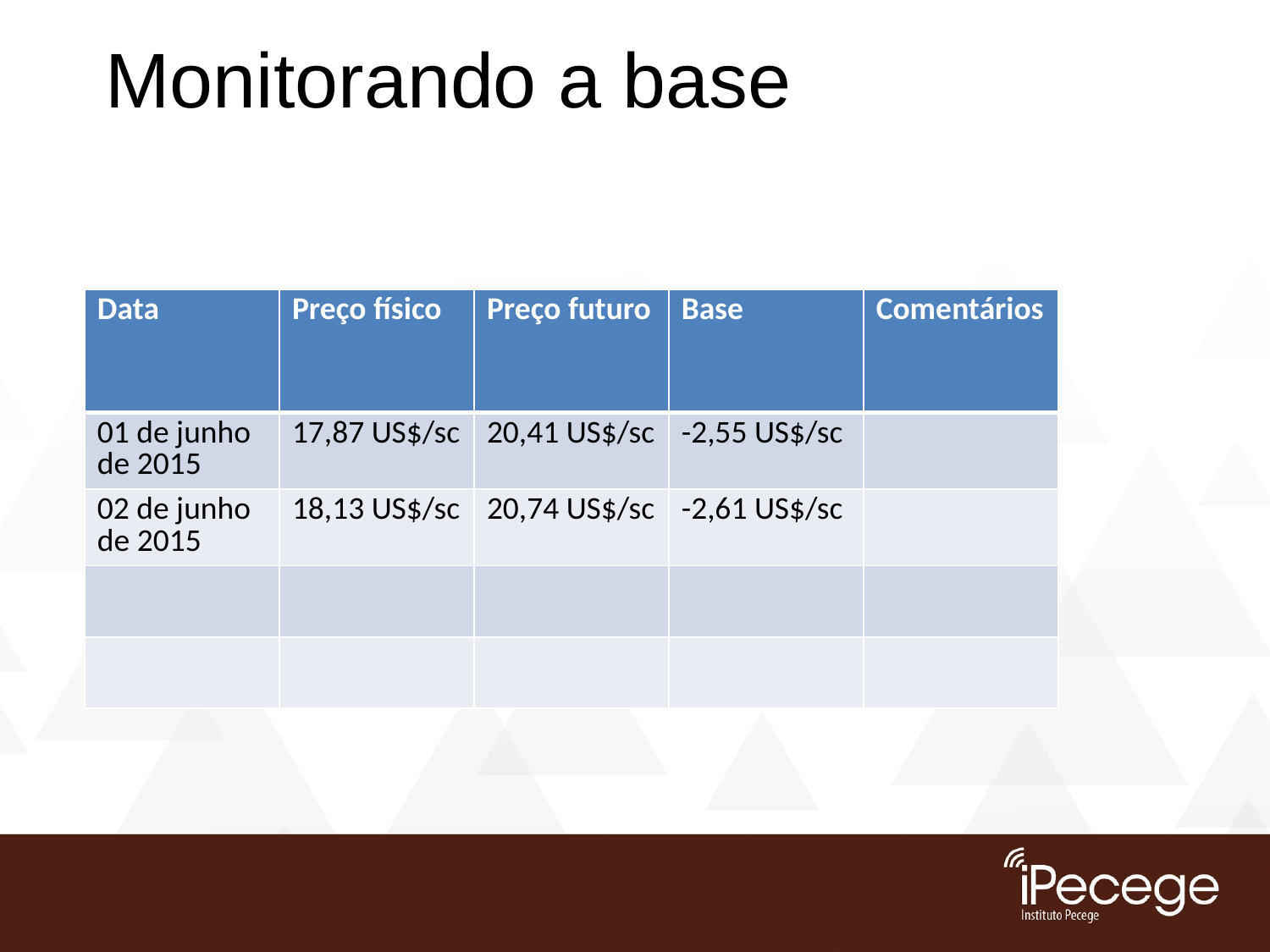

# Monitorando a base

| Data | Preço físico | Preço futuro | Base | Comentários |
| --- | --- | --- | --- | --- |
| 01 de junho de 2015 | 17,87 US$/sc | 20,41 US$/sc | -2,55 US$/sc |  |
| 02 de junho de 2015 | 18,13 US$/sc | 20,74 US$/sc | -2,61 US$/sc |  |
|  |  |  |  |  |
|  |  |  |  |  |